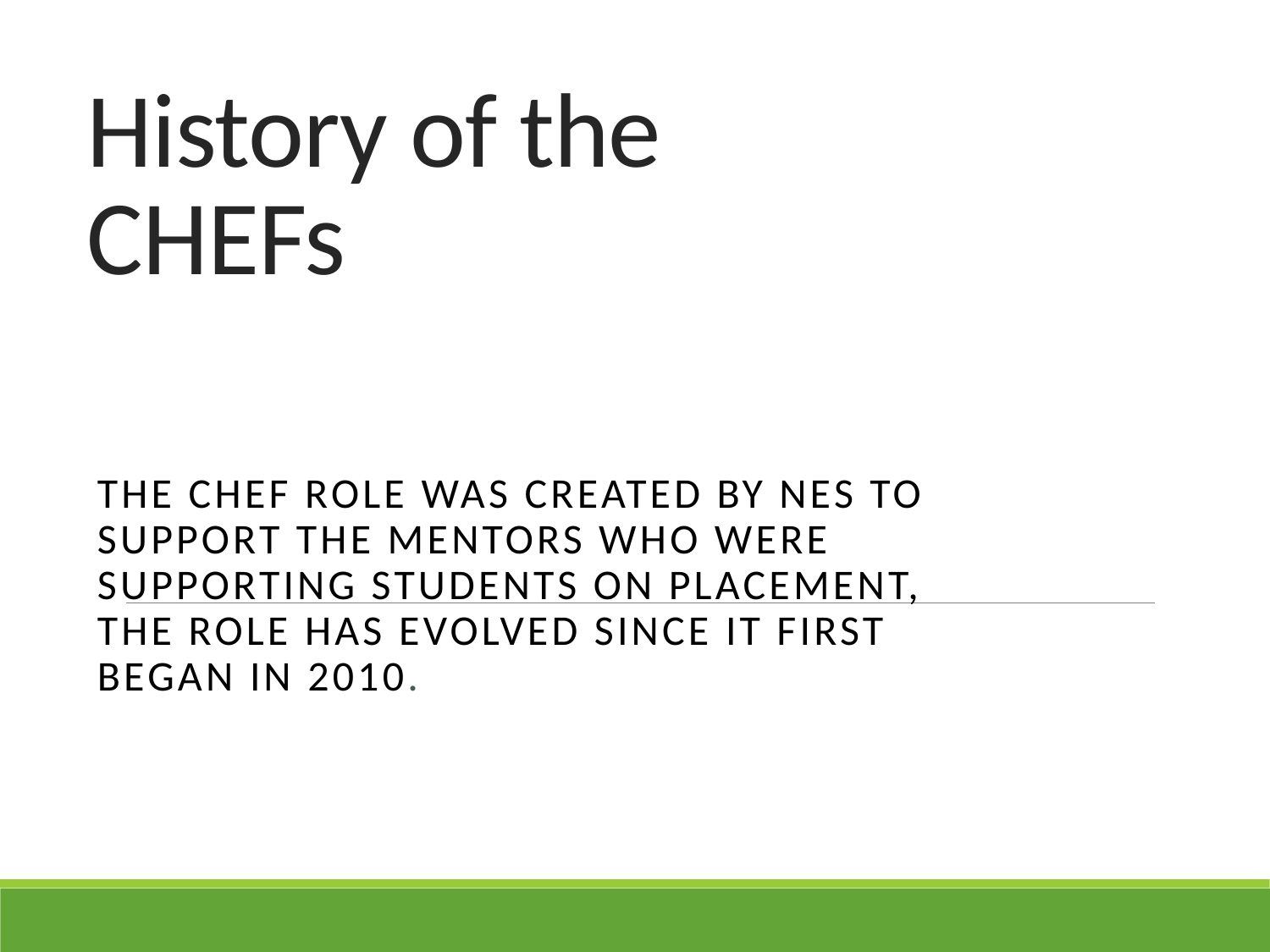

# History of the CHEFs
The CHEF role was created by NES to support the Mentors who were supporting students on placement, the role has evolved since it first began in 2010.